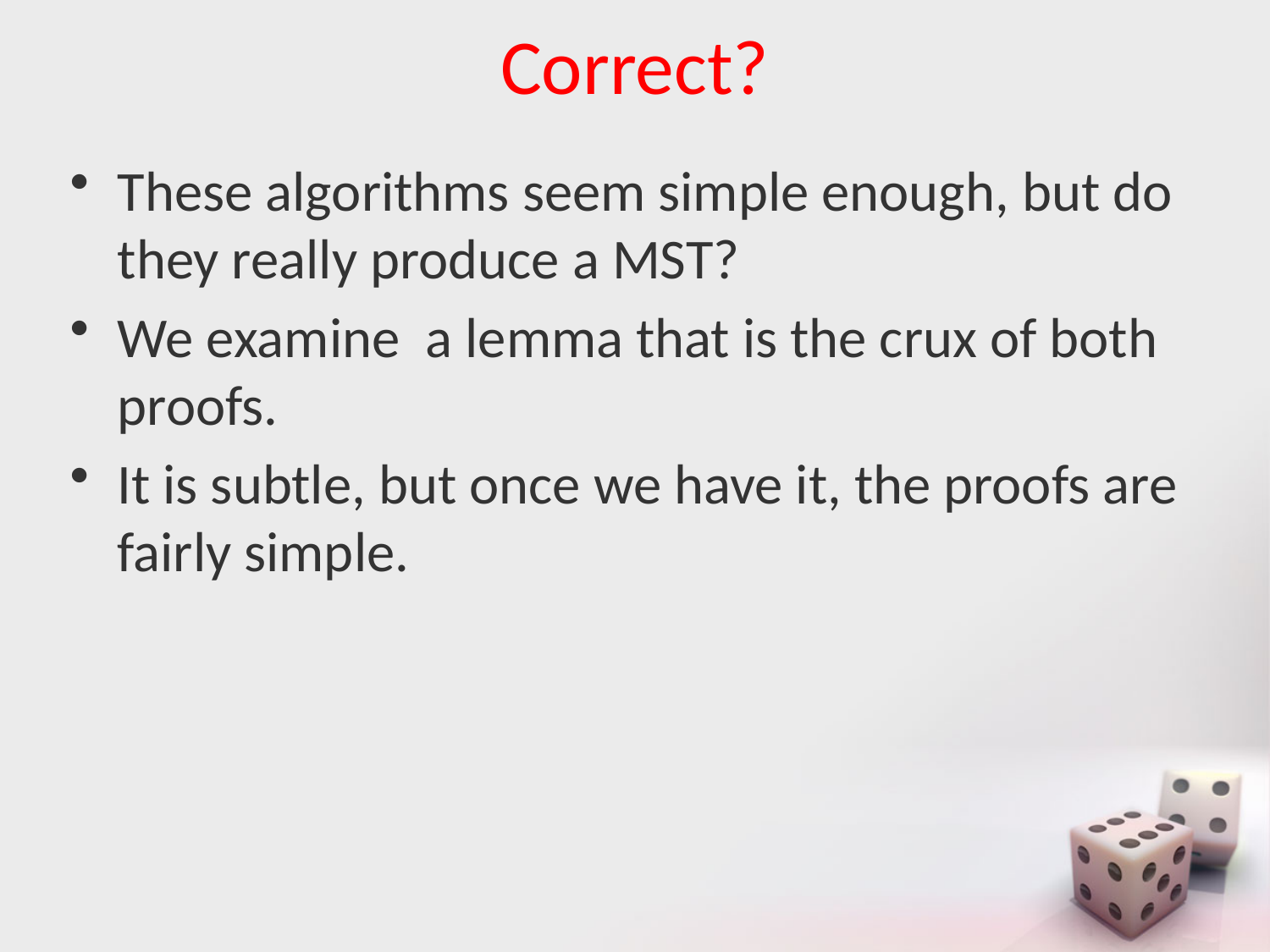

# Correct?
These algorithms seem simple enough, but do they really produce a MST?
We examine  a lemma that is the crux of both proofs.
It is subtle, but once we have it, the proofs are fairly simple.